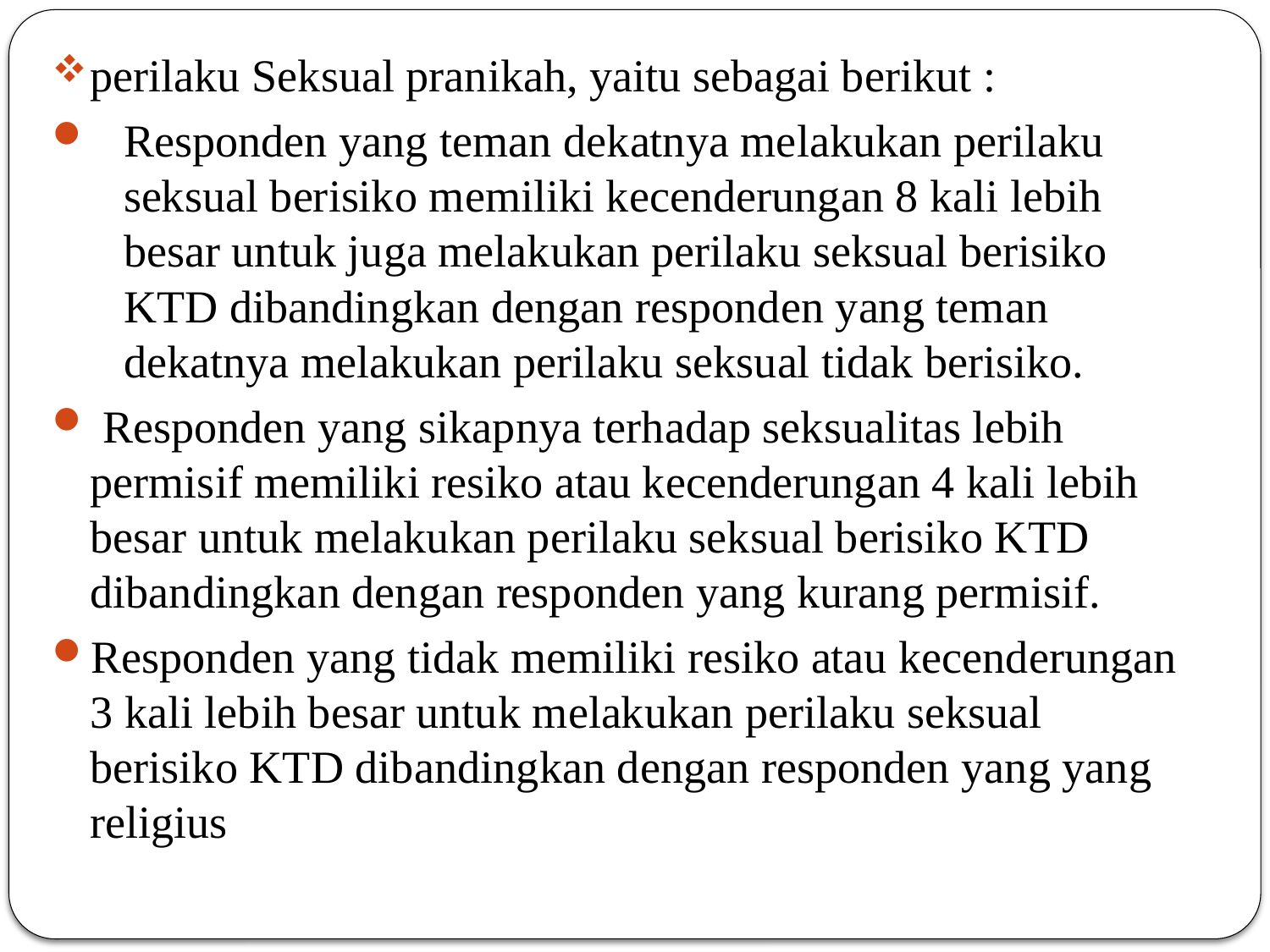

perilaku Seksual pranikah, yaitu sebagai berikut :
Responden yang teman dekatnya melakukan perilaku seksual berisiko memiliki kecenderungan 8 kali lebih besar untuk juga melakukan perilaku seksual berisiko KTD dibandingkan dengan responden yang teman dekatnya melakukan perilaku seksual tidak berisiko.
 Responden yang sikapnya terhadap seksualitas lebih permisif memiliki resiko atau kecenderungan 4 kali lebih besar untuk melakukan perilaku seksual berisiko KTD dibandingkan dengan responden yang kurang permisif.
Responden yang tidak memiliki resiko atau kecenderungan 3 kali lebih besar untuk melakukan perilaku seksual berisiko KTD dibandingkan dengan responden yang yang religius